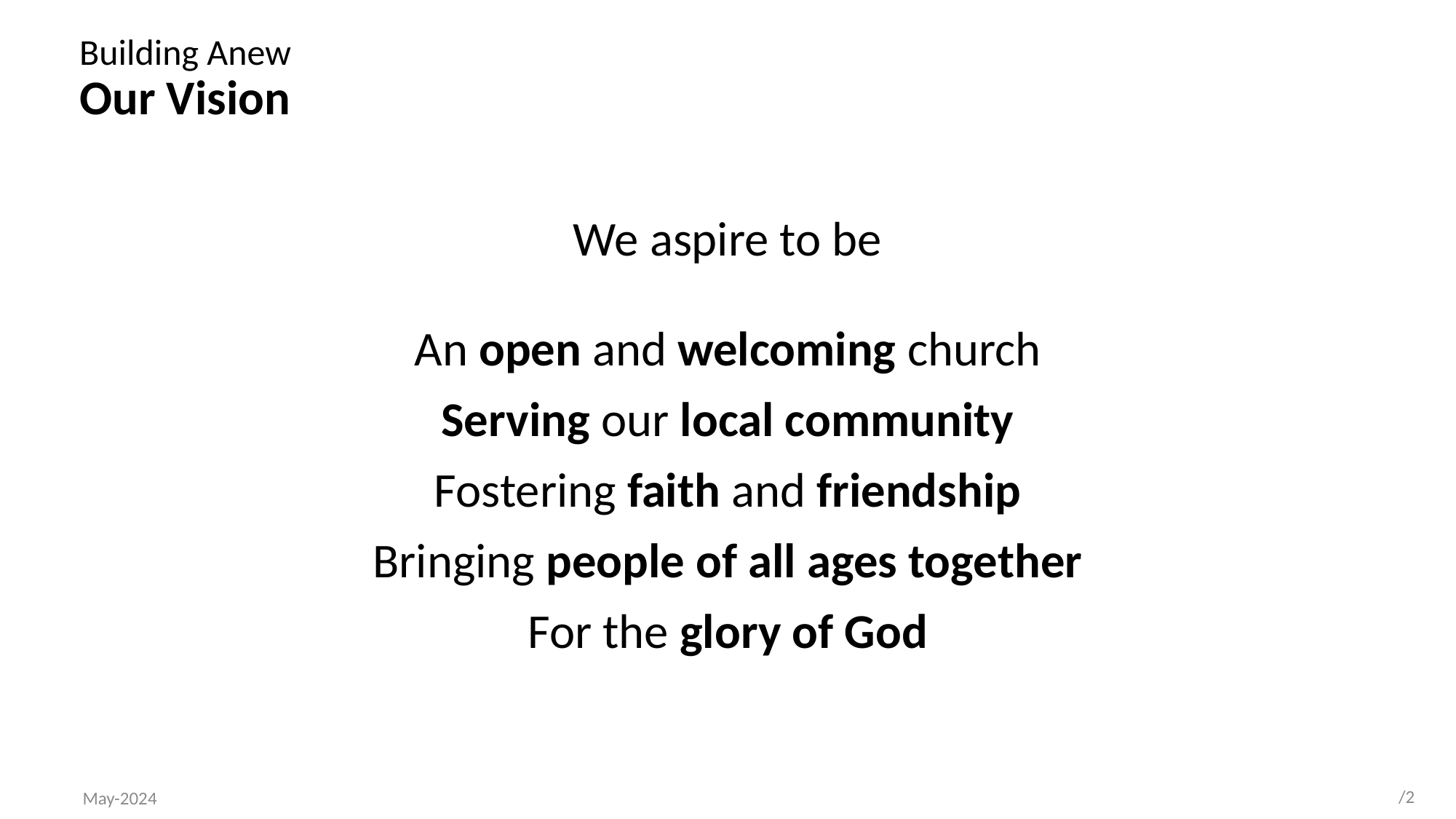

# Building Anew Our Vision
We aspire to be

An open and welcoming church
Serving our local community
Fostering faith and friendship
Bringing people of all ages together
For the glory of God
/2
May-2024